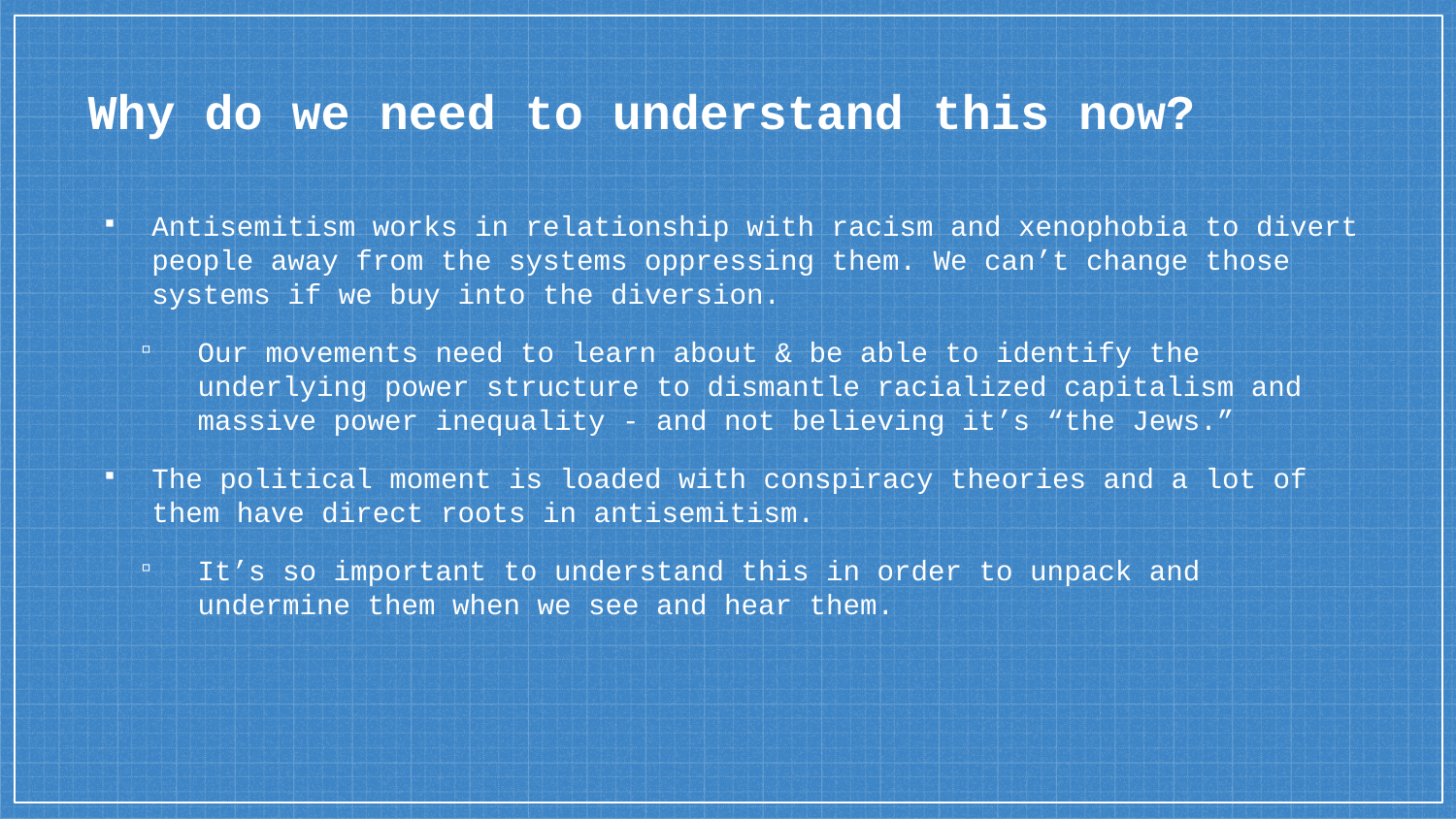

# Why do we need to understand this now?
Antisemitism works in relationship with racism and xenophobia to divert people away from the systems oppressing them. We can’t change those systems if we buy into the diversion.
Our movements need to learn about & be able to identify the underlying power structure to dismantle racialized capitalism and massive power inequality - and not believing it’s “the Jews.”
The political moment is loaded with conspiracy theories and a lot of them have direct roots in antisemitism.
It’s so important to understand this in order to unpack and undermine them when we see and hear them.